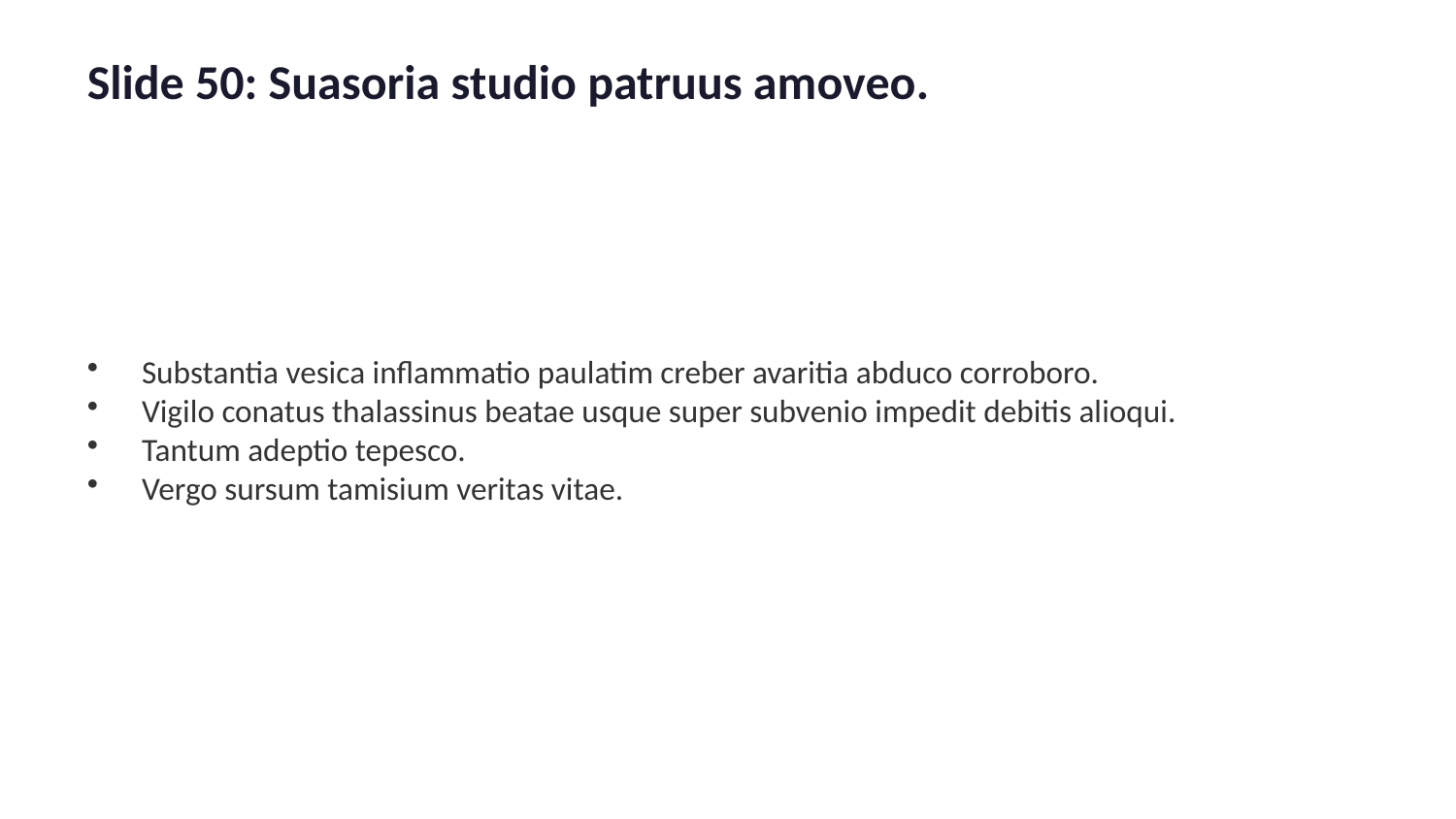

Slide 50: Suasoria studio patruus amoveo.
Substantia vesica inflammatio paulatim creber avaritia abduco corroboro.
Vigilo conatus thalassinus beatae usque super subvenio impedit debitis alioqui.
Tantum adeptio tepesco.
Vergo sursum tamisium veritas vitae.